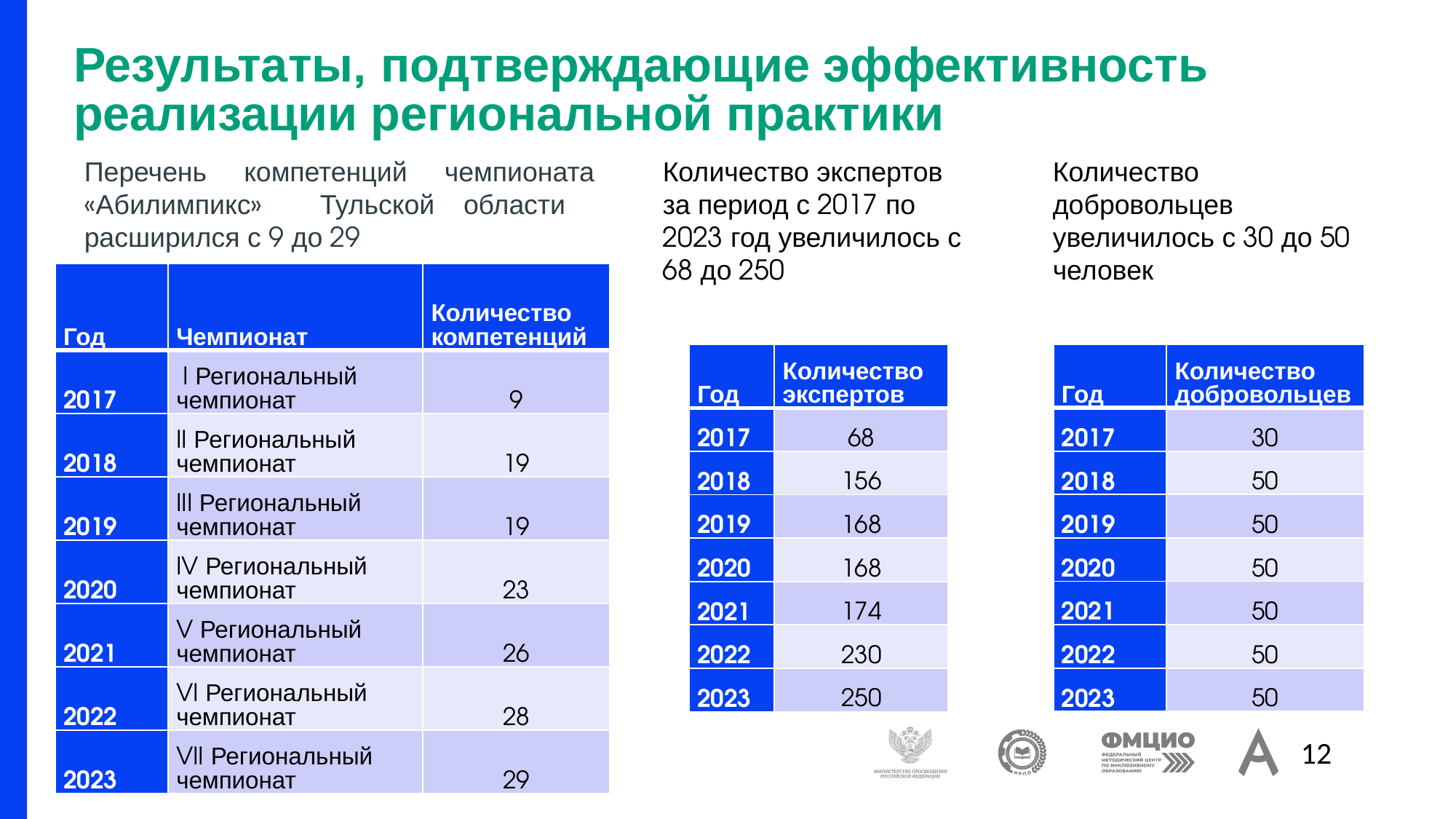

# Результаты, подтверждающие эффективность реализации региональной практики
Перечень компетенций чемпионата «Абилимпикс»  Тульской области  расширился с 9 до 29

Количество экспертов за период с 2017 по 2023 год увеличилось с 68 до 250
Количество добровольцев увеличилось с 30 до 50 человек
| Год | Чемпионат | Количество компетенций |
| --- | --- | --- |
| 2017 | I Региональный чемпионат | 9 |
| 2018 | II Региональный чемпионат | 19 |
| 2019 | III Региональный чемпионат | 19 |
| 2020 | IV Региональный чемпионат | 23 |
| 2021 | V Региональный чемпионат | 26 |
| 2022 | VI Региональный чемпионат | 28 |
| 2023 | VII Региональный чемпионат | 29 |
| Год | Количество добровольцев |
| --- | --- |
| 2017 | 30 |
| 2018 | 50 |
| 2019 | 50 |
| 2020 | 50 |
| 2021 | 50 |
| 2022 | 50 |
| 2023 | 50 |
| Год | Количество экспертов |
| --- | --- |
| 2017 | 68 |
| 2018 | 156 |
| 2019 | 168 |
| 2020 | 168 |
| 2021 | 174 |
| 2022 | 230 |
| 2023 | 250 |